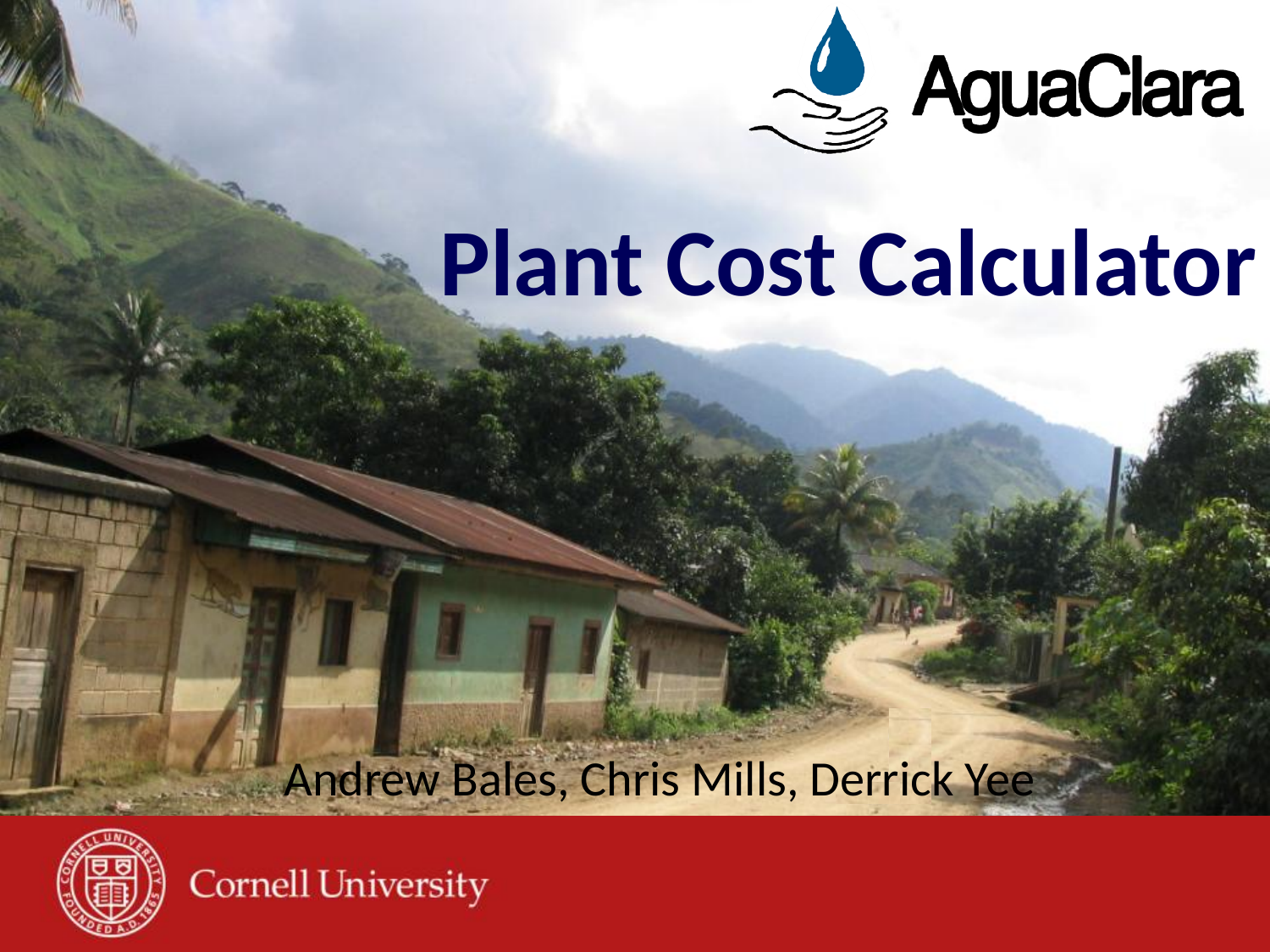

# Plant Cost Calculator
Andrew Bales, Chris Mills, Derrick Yee